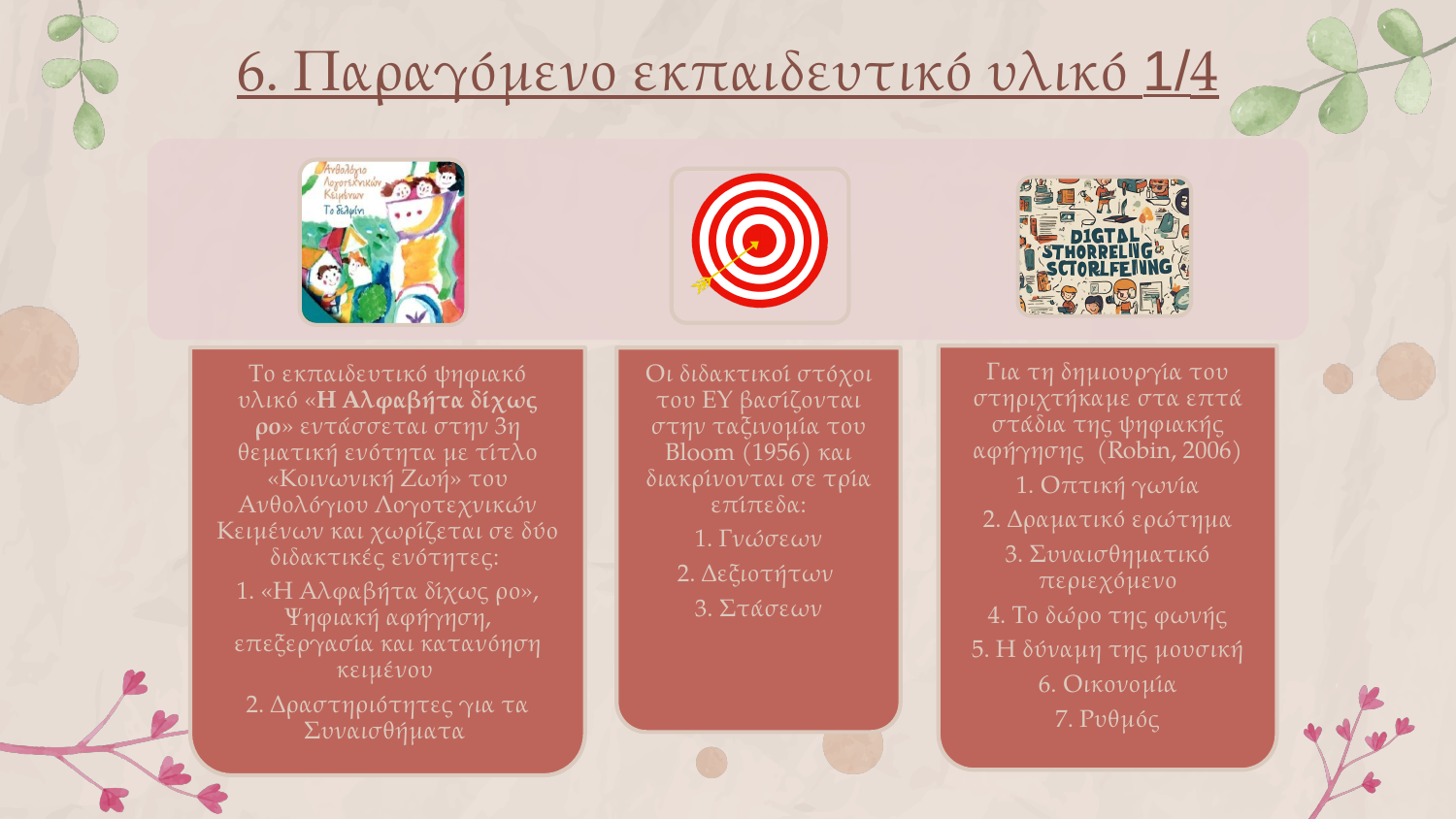

6. Παραγόμενο εκπαιδευτικό υλικό 1/4
Το εκπαιδευτικό ψηφιακό υλικό «Η Αλφαβήτα δίχως ρο» εντάσσεται στην 3η θεματική ενότητα με τίτλο «Κοινωνική Ζωή» του Ανθολόγιου Λογοτεχνικών Κειμένων και χωρίζεται σε δύο διδακτικές ενότητες:
1. «Η Αλφαβήτα δίχως ρο», Ψηφιακή αφήγηση, επεξεργασία και κατανόηση κειμένου
2. Δραστηριότητες για τα Συναισθήματα
Οι διδακτικοί στόχοι του ΕΥ βασίζονται στην ταξινομία του Bloom (1956) και διακρίνονται σε τρία επίπεδα:
1. Γνώσεων
2. Δεξιοτήτων
3. Στάσεων
Για τη δημιουργία του στηριχτήκαμε στα επτά στάδια της ψηφιακής αφήγησης  (Robin, 2006)
1. Οπτική γωνία
2. Δραματικό ερώτημα
3. Συναισθηματικό περιεχόμενο
4. Το δώρο της φωνής
5. Η δύναμη της μουσική
6. Οικονομία
7. Ρυθμός